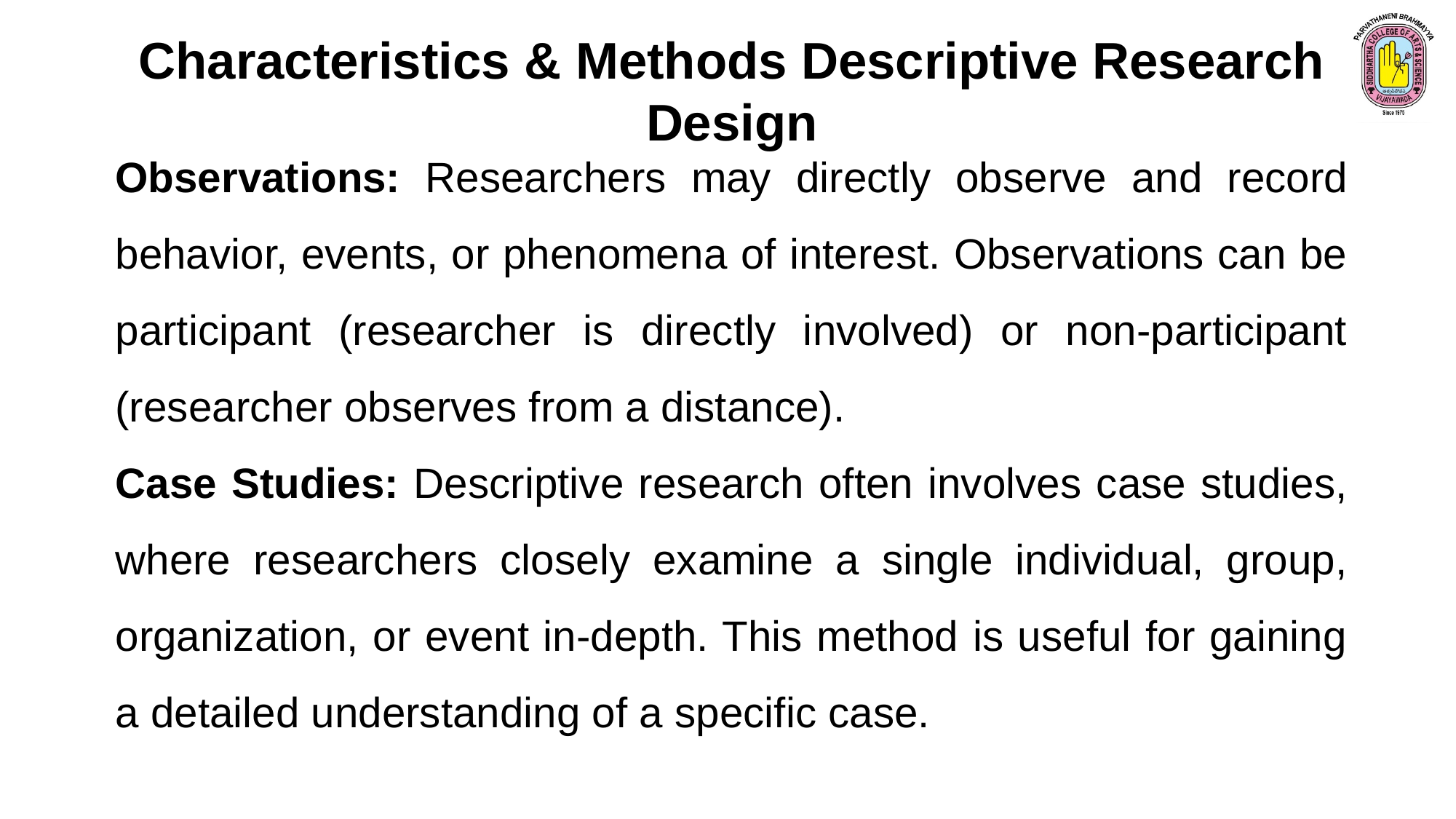

Characteristics & Methods Descriptive Research Design
Observations: Researchers may directly observe and record behavior, events, or phenomena of interest. Observations can be participant (researcher is directly involved) or non-participant (researcher observes from a distance).
Case Studies: Descriptive research often involves case studies, where researchers closely examine a single individual, group, organization, or event in-depth. This method is useful for gaining a detailed understanding of a specific case.